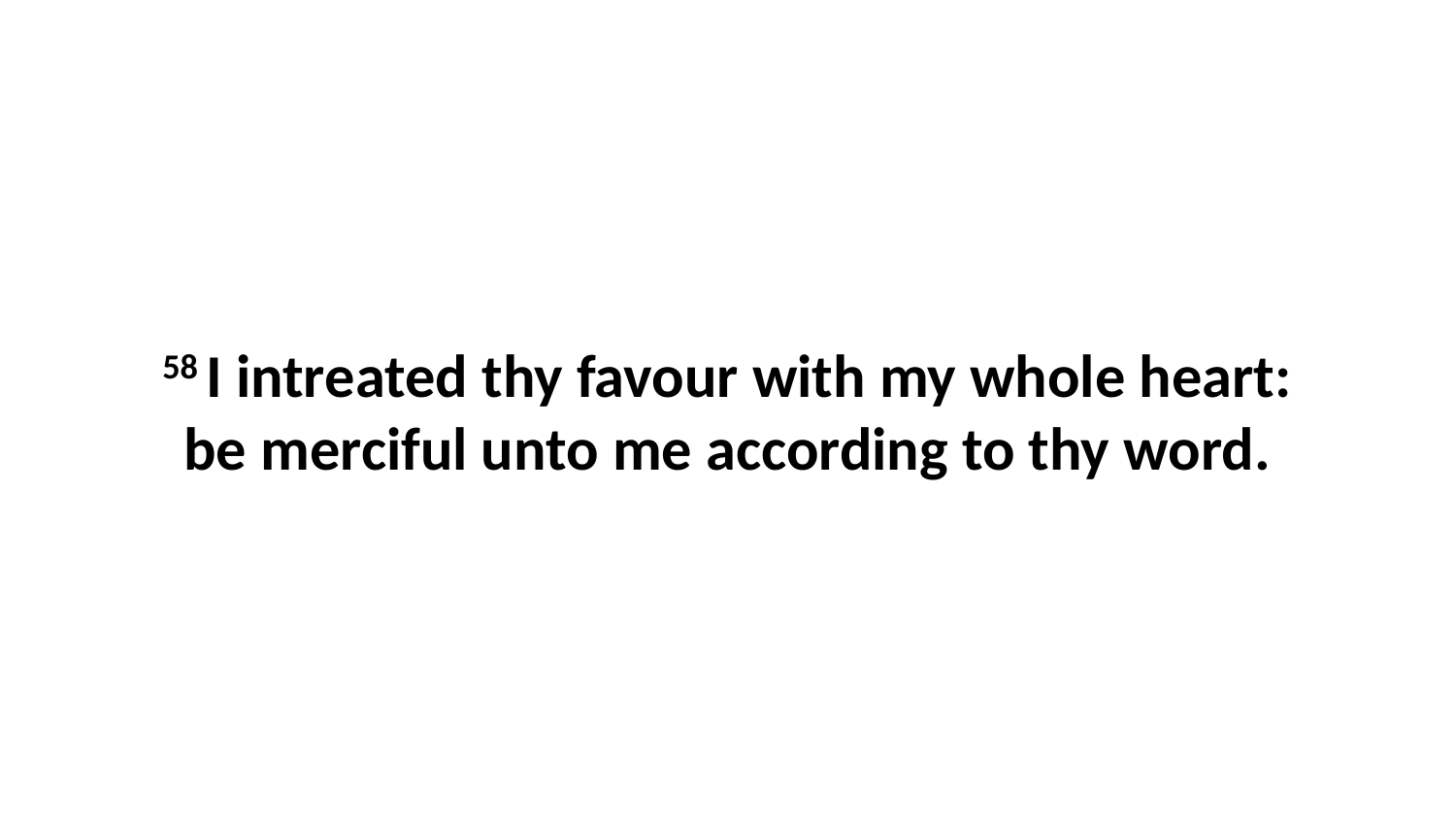

58 I intreated thy favour with my whole heart: be merciful unto me according to thy word.